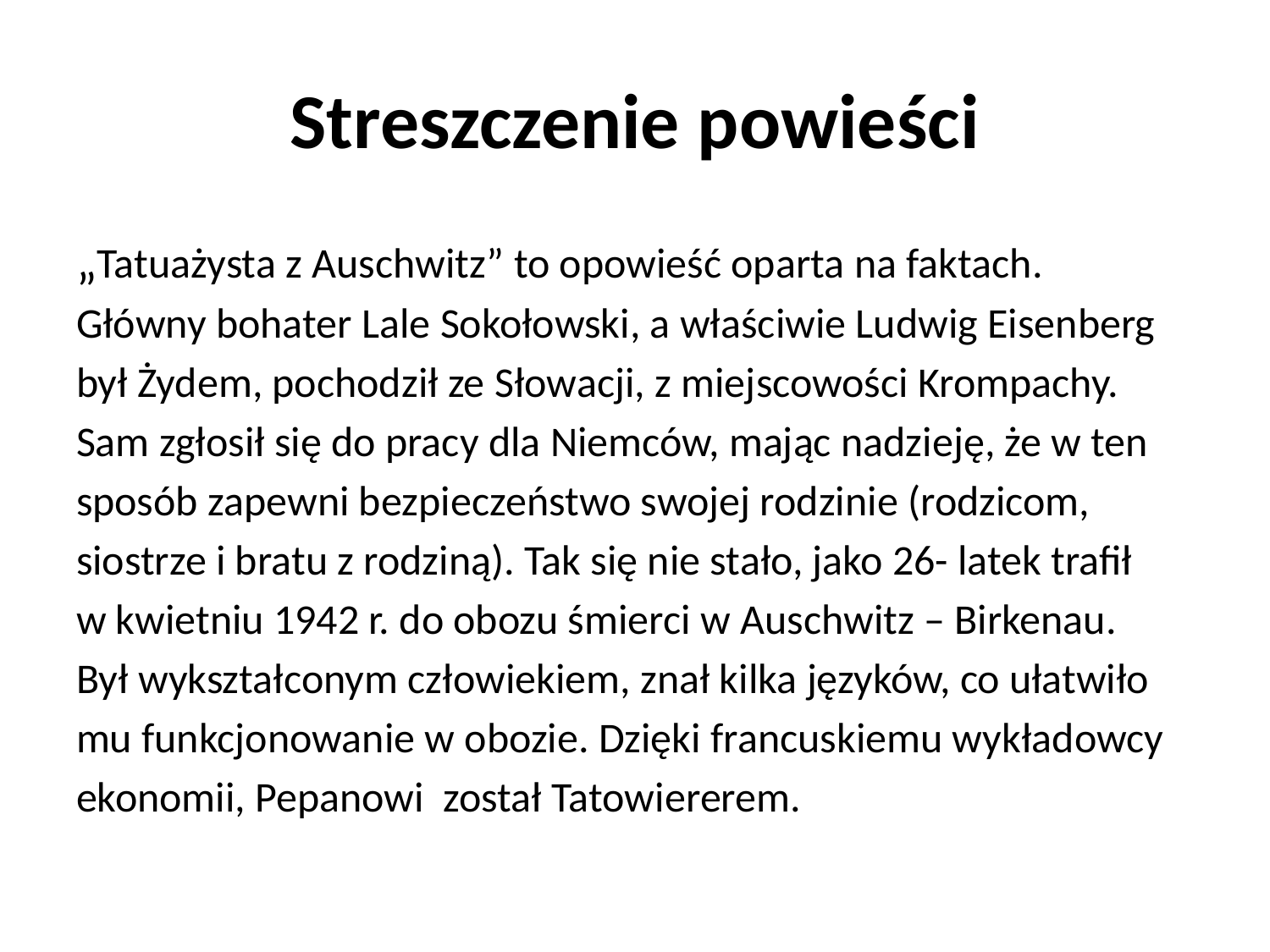

# Streszczenie powieści
„Tatuażysta z Auschwitz” to opowieść oparta na faktach.
Główny bohater Lale Sokołowski, a właściwie Ludwig Eisenberg
był Żydem, pochodził ze Słowacji, z miejscowości Krompachy.
Sam zgłosił się do pracy dla Niemców, mając nadzieję, że w ten
sposób zapewni bezpieczeństwo swojej rodzinie (rodzicom,
siostrze i bratu z rodziną). Tak się nie stało, jako 26- latek trafił
w kwietniu 1942 r. do obozu śmierci w Auschwitz – Birkenau.
Był wykształconym człowiekiem, znał kilka języków, co ułatwiło
mu funkcjonowanie w obozie. Dzięki francuskiemu wykładowcy
ekonomii, Pepanowi  został Tatowiererem.